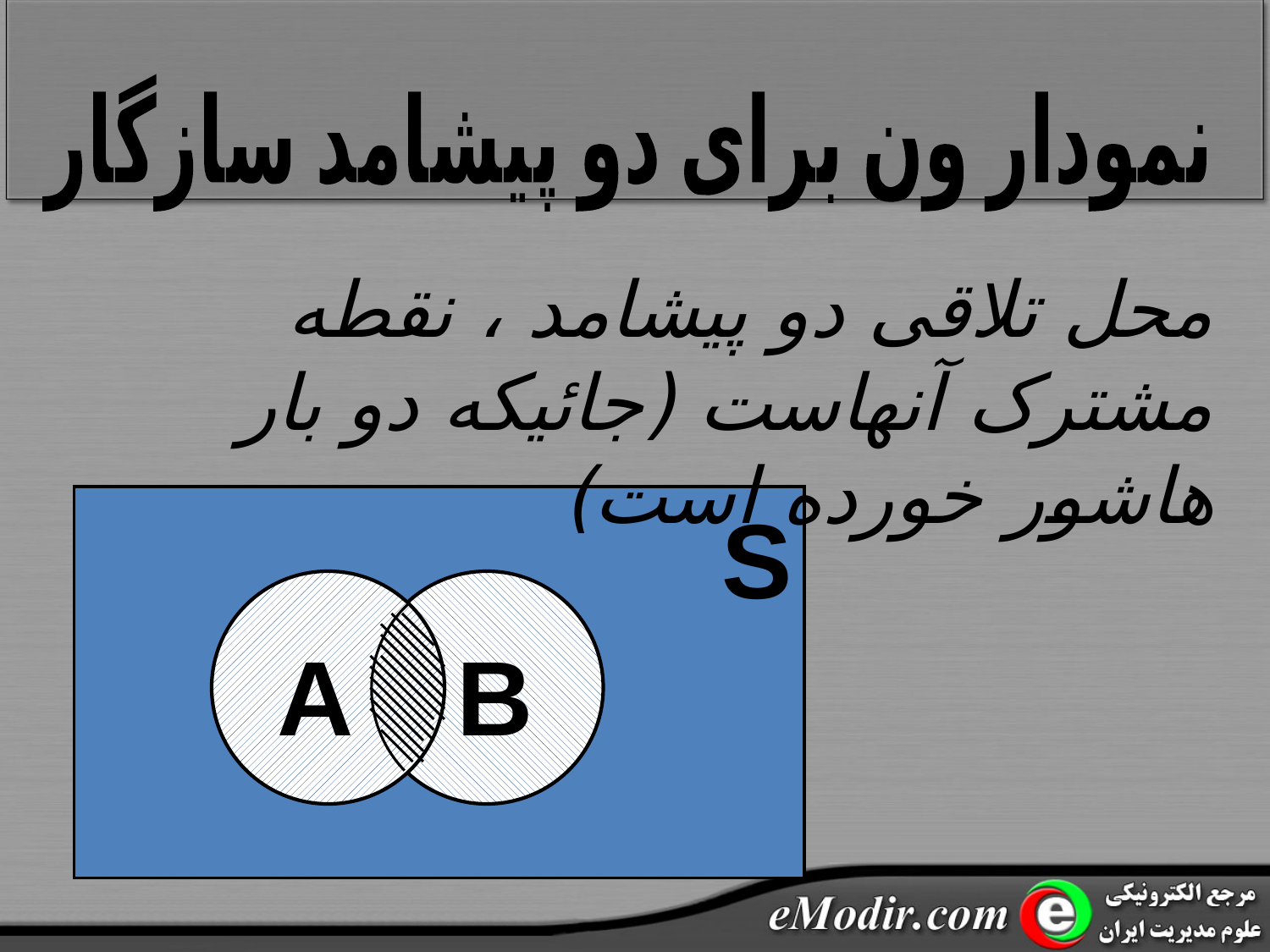

نمودار ون برای دو پیشامد سازگار
محل تلاقی دو پیشامد ، نقطه مشترک آنهاست (جائیکه دو بار هاشور خورده است)

S

A

B